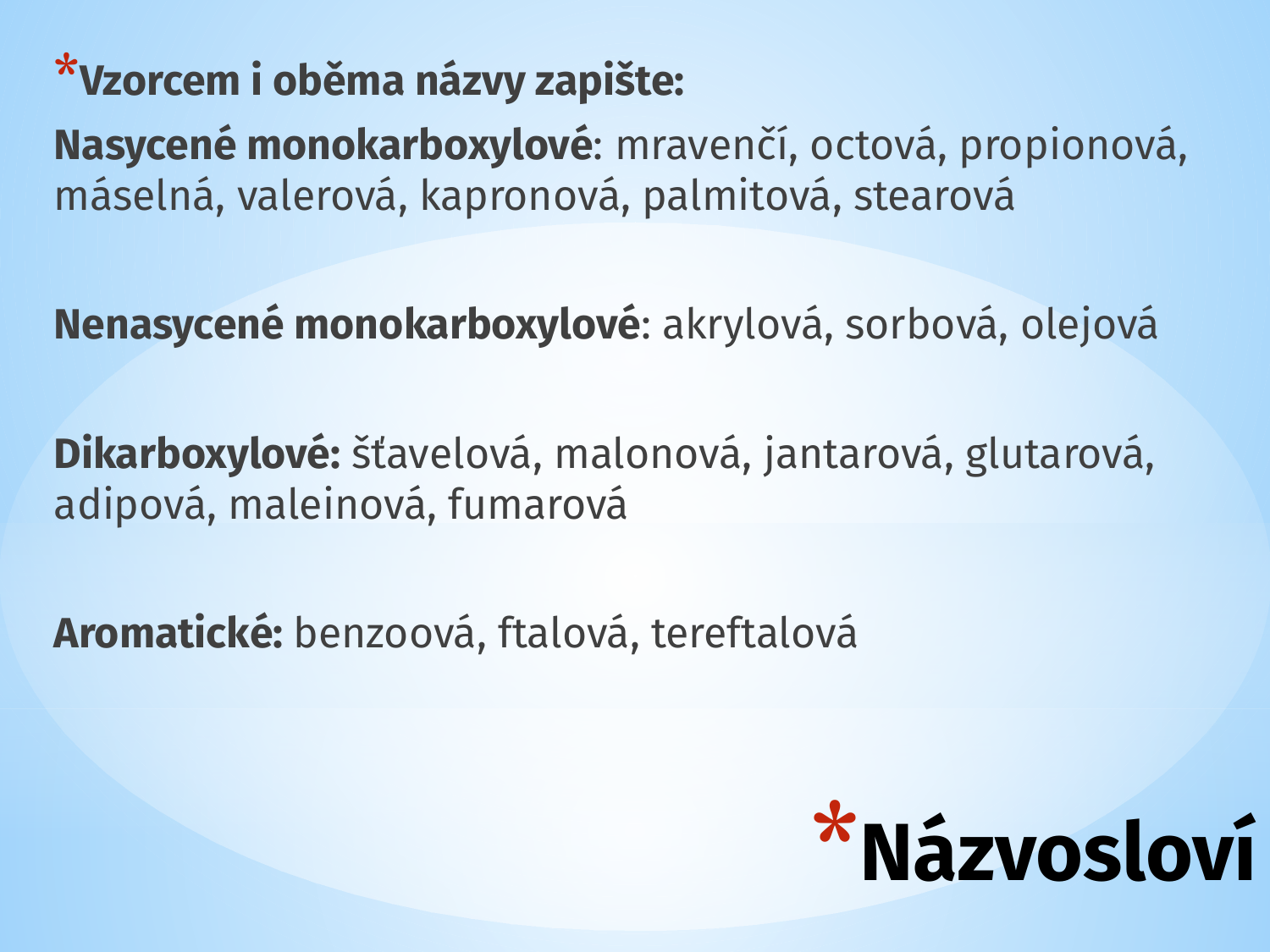

Vzorcem i oběma názvy zapište:
Nasycené monokarboxylové: mravenčí, octová, propionová, máselná, valerová, kapronová, palmitová, stearová

Nenasycené monokarboxylové: akrylová, sorbová, olejová

Dikarboxylové: šťavelová, malonová, jantarová, glutarová, adipová, maleinová, fumarová

Aromatické: benzoová, ftalová, tereftalová
# Názvosloví